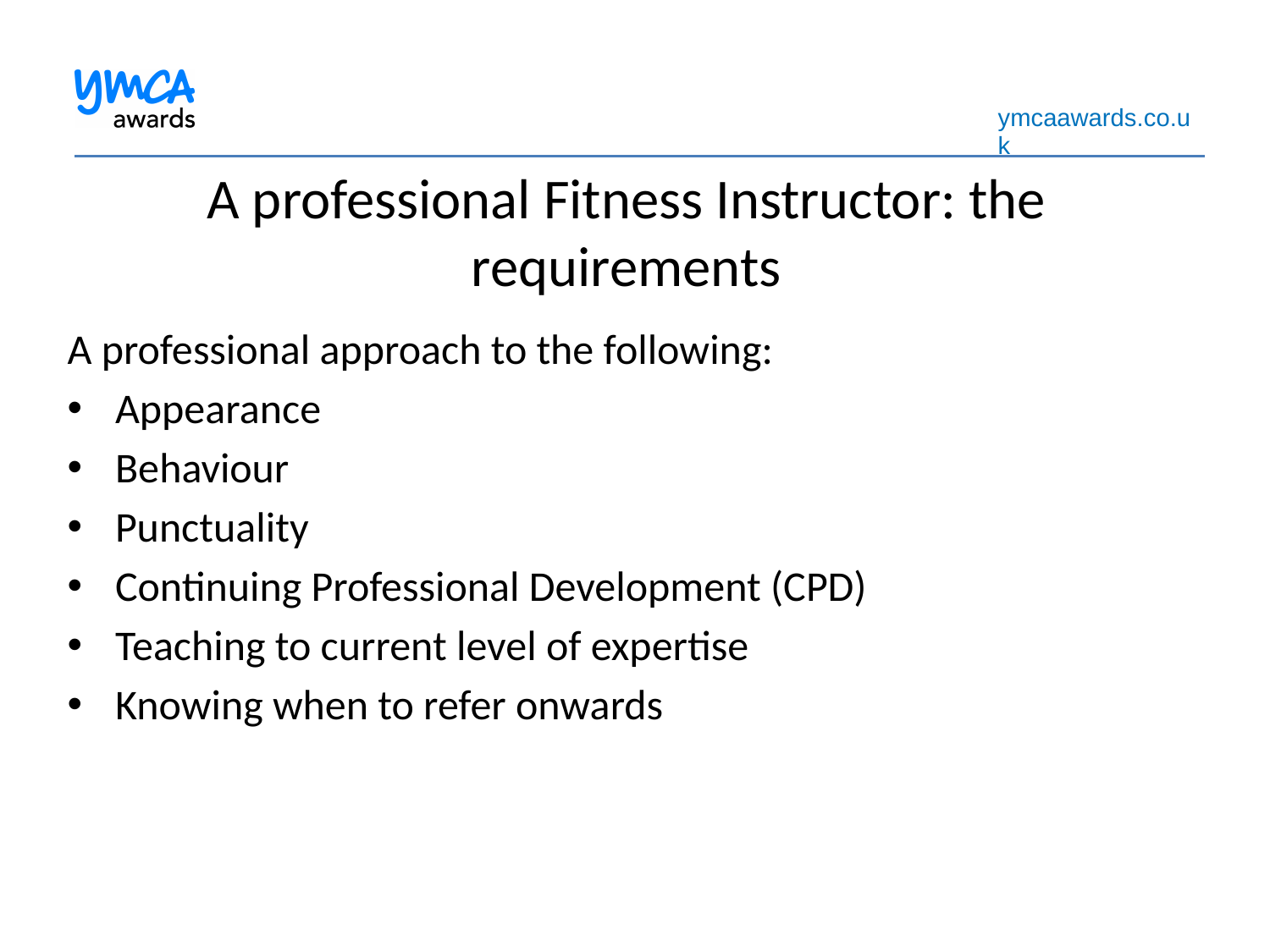

# A professional Fitness Instructor: the requirements
A professional approach to the following:
Appearance
Behaviour
Punctuality
Continuing Professional Development (CPD)
Teaching to current level of expertise
Knowing when to refer onwards